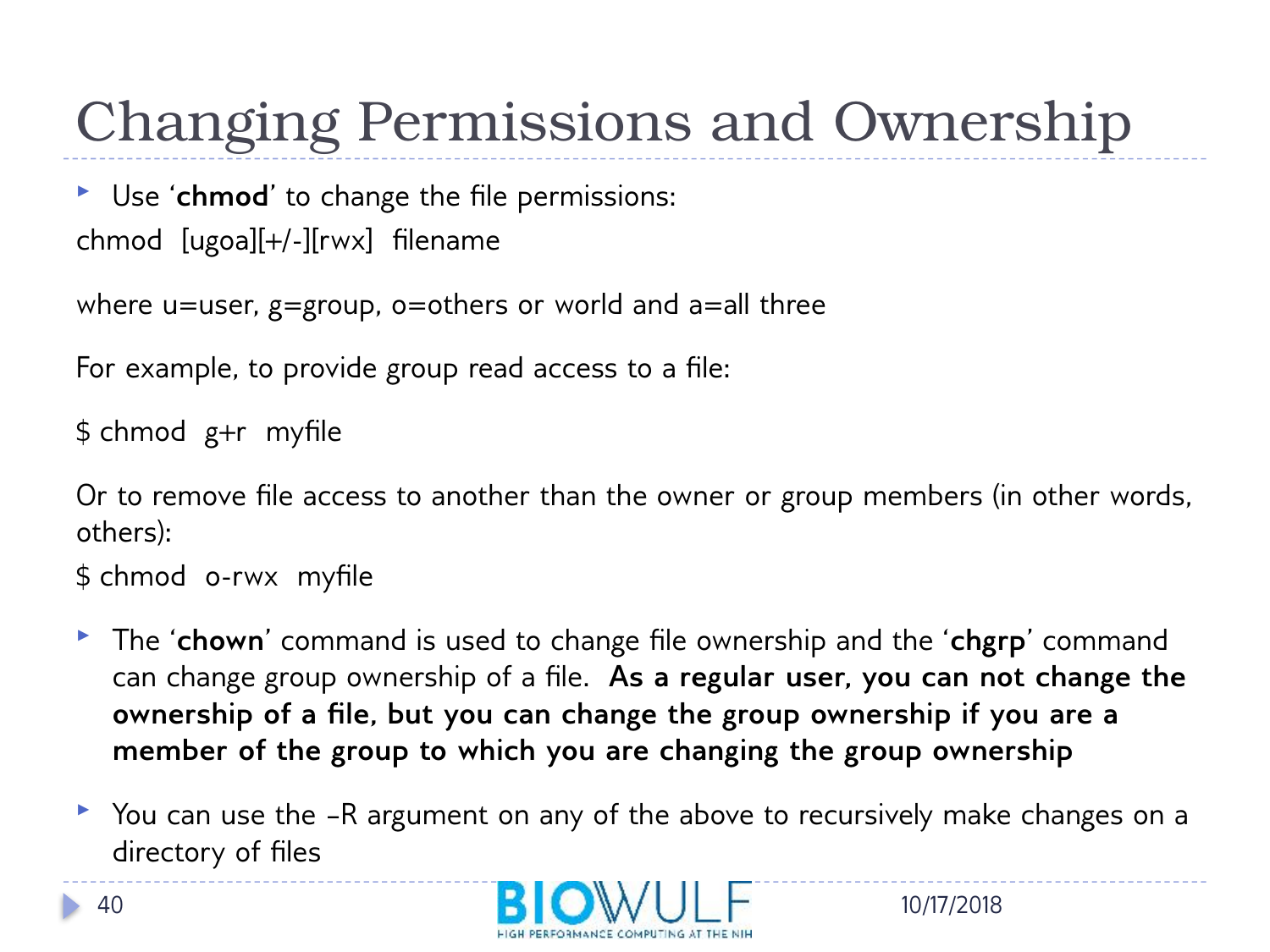

# Changing Permissions and Ownership
Use ‘chmod’ to change the file permissions:
chmod  [ugoa][+/-][rwx]  filename

where u=user, g=group, o=others or world and a=all three

For example, to provide group read access to a file:

$ chmod  g+r  myfile

Or to remove file access to another than the owner or group members (in other words, others):
$ chmod  o-rwx  myfile

The ‘chown’ command is used to change file ownership and the ‘chgrp’ command can change group ownership of a file.  As a regular user, you can not change the ownership of a file, but you can change the group ownership if you are a member of the group to which you are changing the group ownership

You can use the –R argument on any of the above to recursively make changes on a directory of files
40
10/17/2018